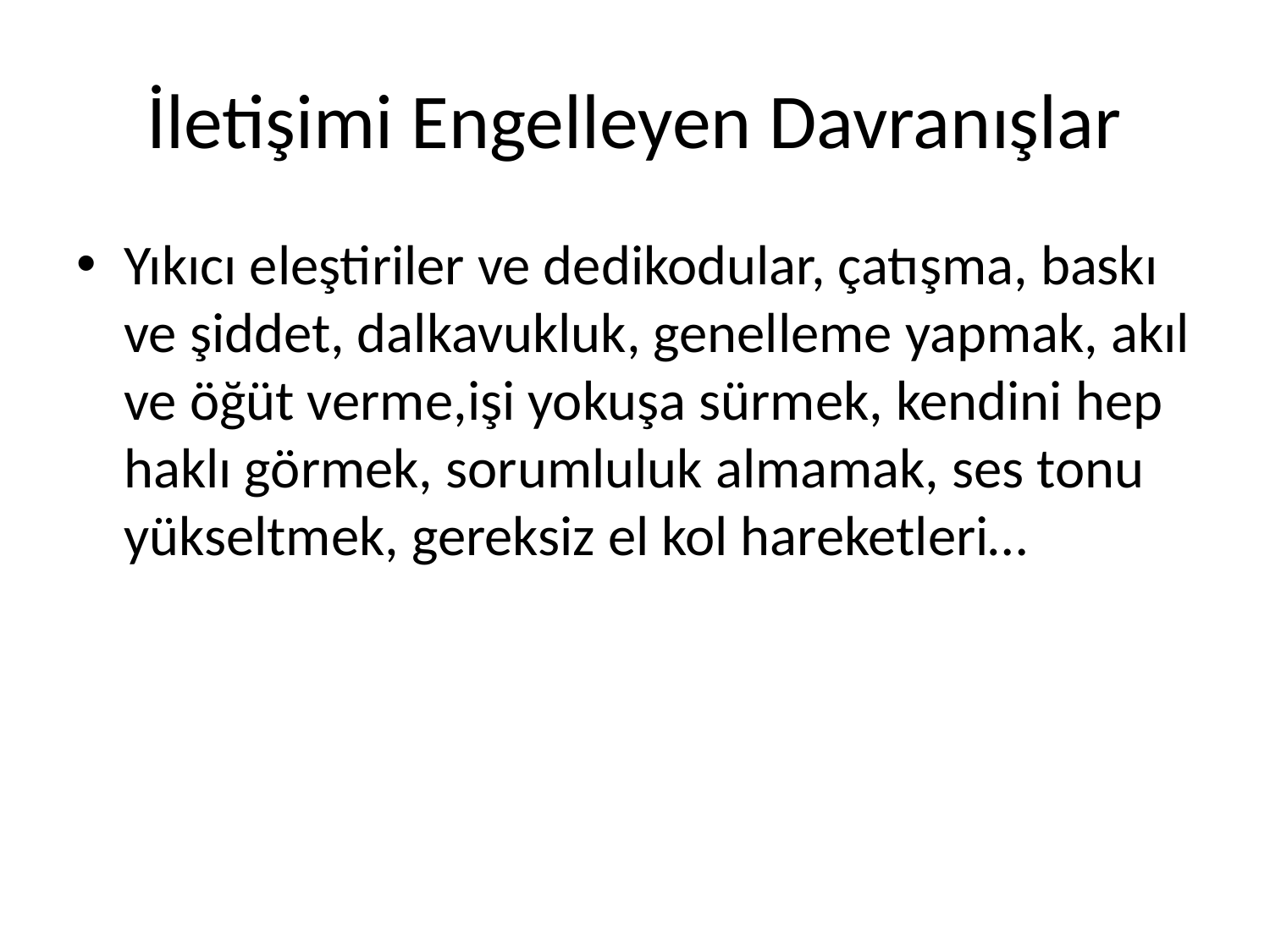

# İletişimi Engelleyen Davranışlar
Yıkıcı eleştiriler ve dedikodular, çatışma, baskı ve şiddet, dalkavukluk, genelleme yapmak, akıl ve öğüt verme,işi yokuşa sürmek, kendini hep haklı görmek, sorumluluk almamak, ses tonu yükseltmek, gereksiz el kol hareketleri…